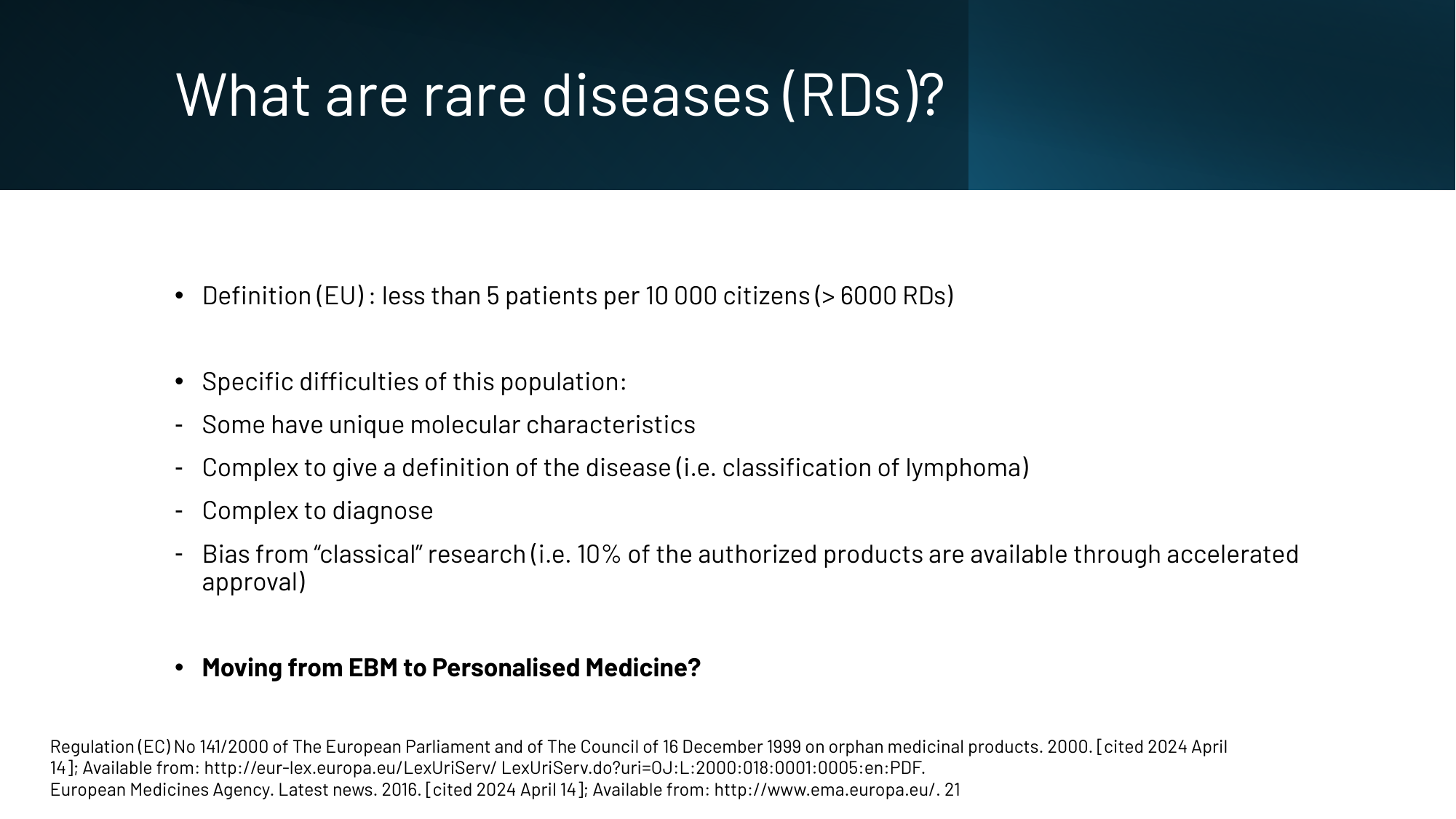

# What are rare diseases (RDs)?
Definition (EU) : less than 5 patients per 10 000 citizens (> 6000 RDs)

Specific difficulties of this population:
Some have unique molecular characteristics
Complex to give a definition of the disease (i.e. classification of lymphoma)
Complex to diagnose
Bias from “classical” research (i.e. 10% of the authorized products are available through accelerated approval)

Moving from EBM to Personalised Medicine?

Regulation (EC) No 141/2000 of The European Parliament and of The Council of 16 December 1999 on orphan medicinal products. 2000. [cited 2024 April 14]; Available from: http://eur-lex.europa.eu/LexUriServ/ LexUriServ.do?uri=OJ:L:2000:018:0001:0005:en:PDF.
European Medicines Agency. Latest news. 2016. [cited 2024 April 14]; Available from: http://www.ema.europa.eu/. 21